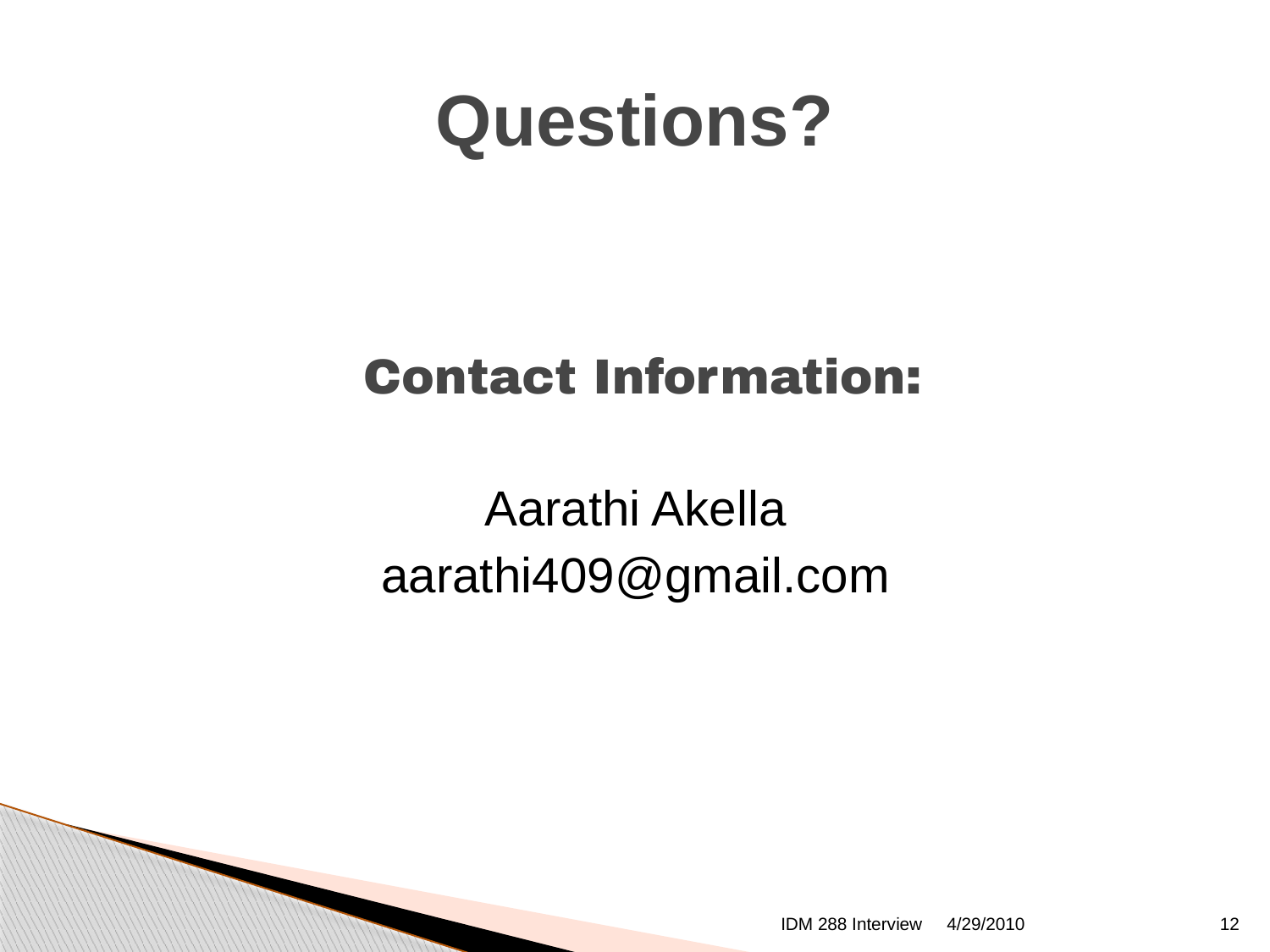

# Questions?

Contact Information:

Aarathi Akella
aarathi409@gmail.com
IDM 288 Interview
4/29/2010
12